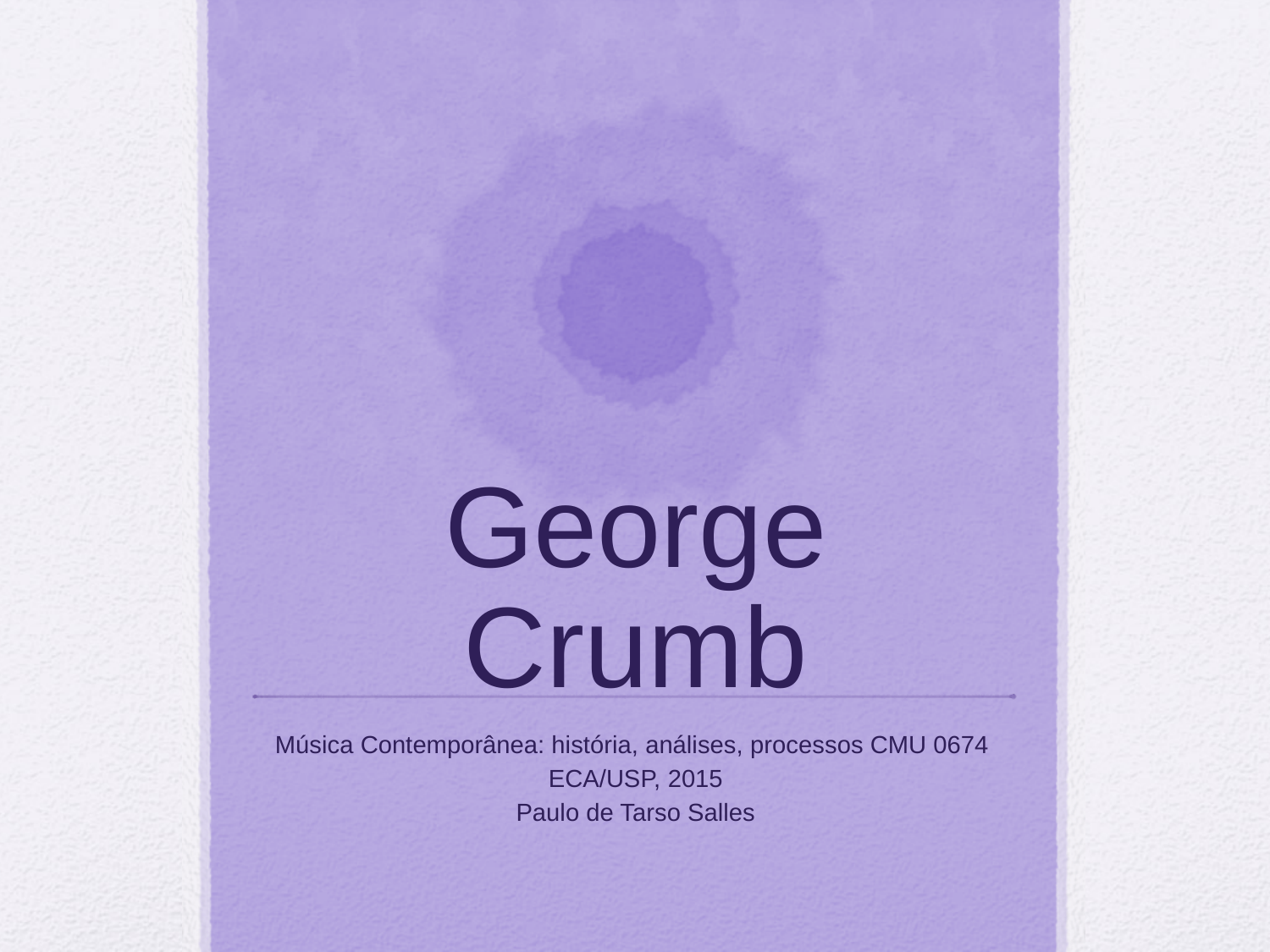

# George Crumb
Música Contemporânea: história, análises, processos CMU 0674
ECA/USP, 2015
Paulo de Tarso Salles